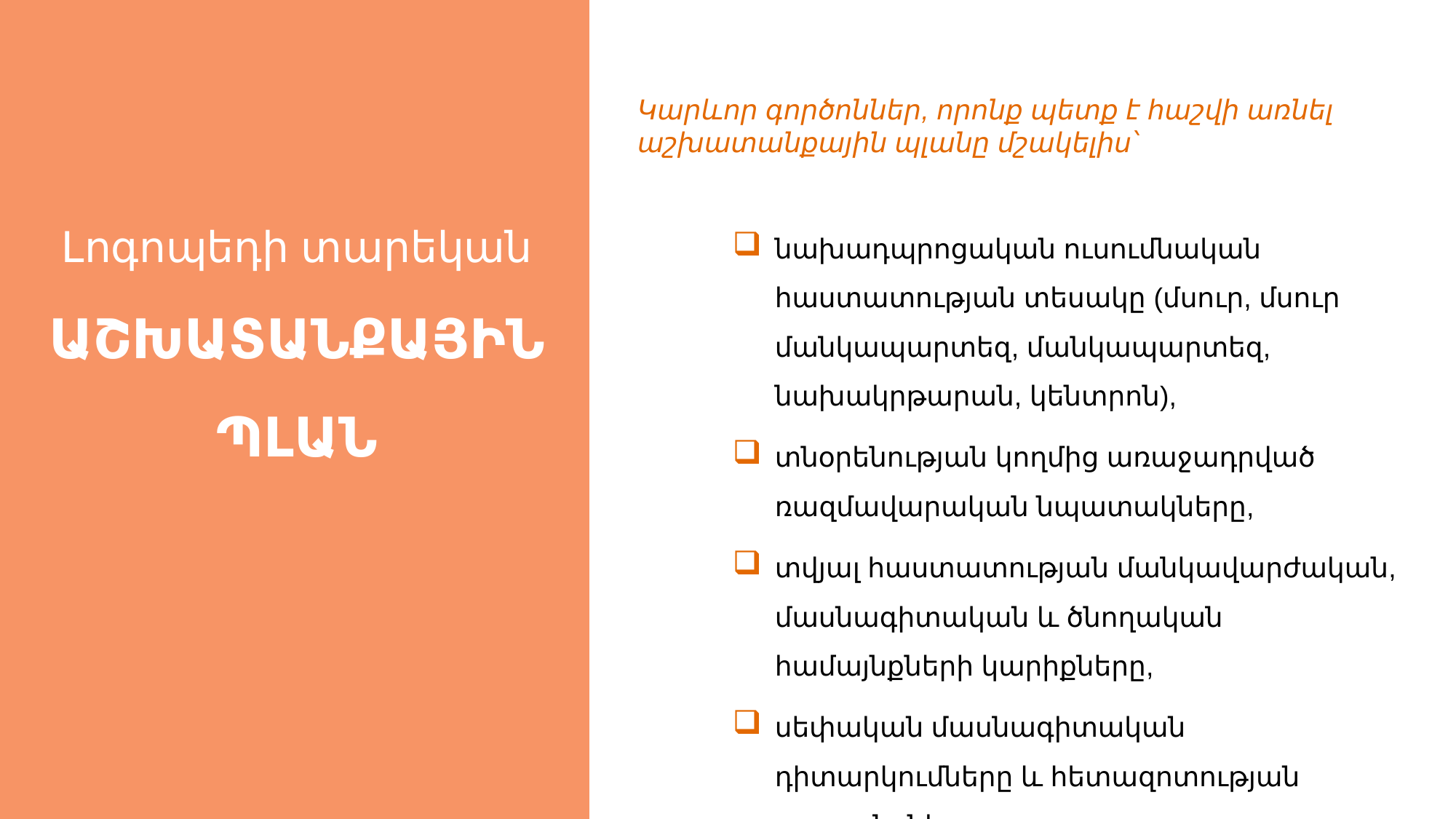

Կարևոր գործոններ, որոնք պետք է հաշվի առնել աշխատանքային պլանը մշակելիս՝
Լոգոպեդի տարեկան ԱՇԽԱՏԱՆՔԱՅԻՆ ՊԼԱՆ
նախադպրոցական ուսումնական հաստատության տեսակը (մսուր, մսուր մանկապարտեզ, մանկապարտեզ, նախակրթարան, կենտրոն),
տնօրենության կողմից առաջադրված ռազմավարական նպատակները,
տվյալ հաստատության մանկավարժական, մասնագիտական և ծնողական համայնքների կարիքները,
սեփական մասնագիտական դիտարկումները և հետազոտության արդյունքները